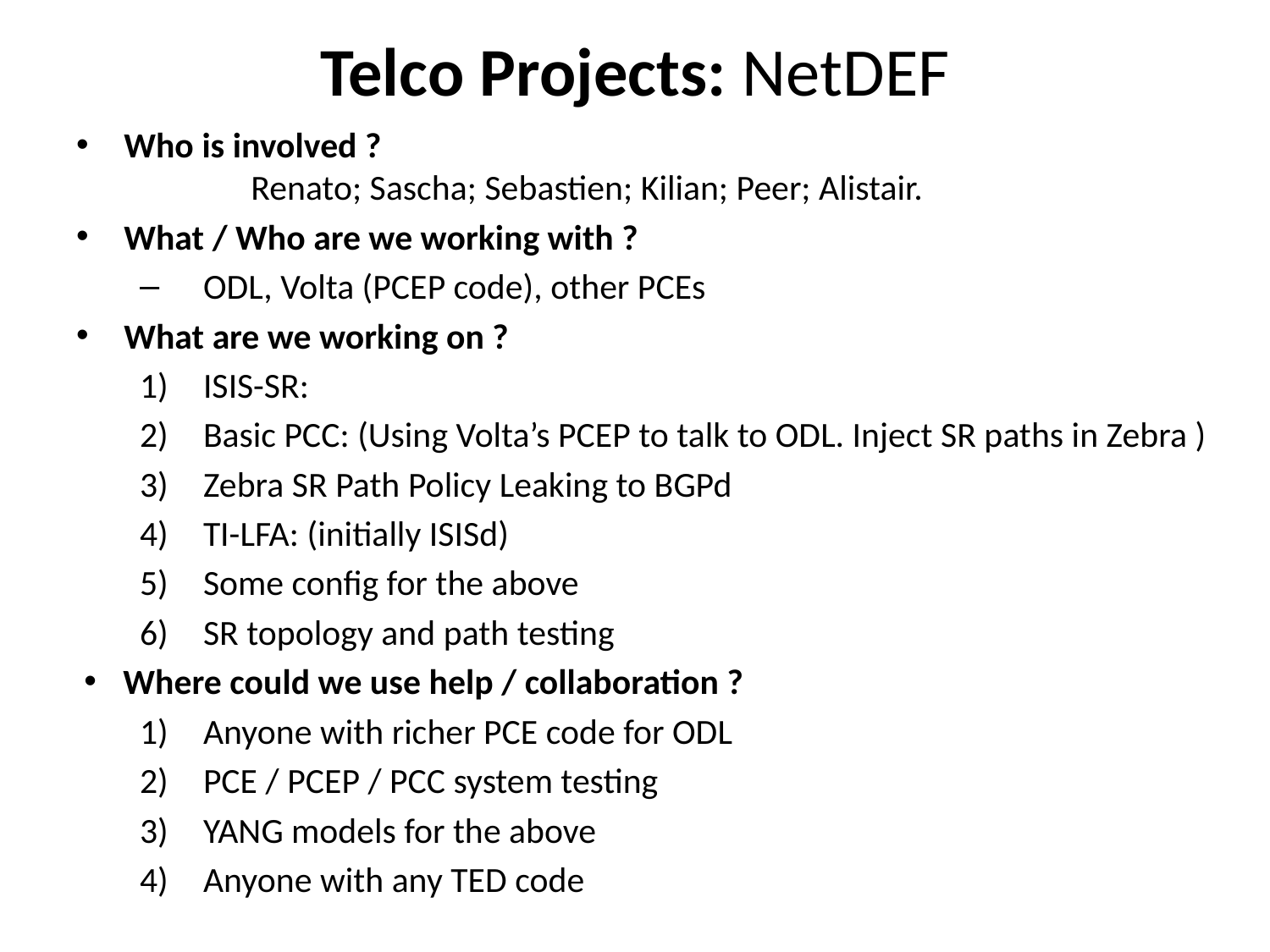

# Telco Projects: NetDEF
Who is involved ?
	Renato; Sascha; Sebastien; Kilian; Peer; Alistair.
What / Who are we working with ?
ODL, Volta (PCEP code), other PCEs
What are we working on ?
ISIS-SR:
Basic PCC: (Using Volta’s PCEP to talk to ODL. Inject SR paths in Zebra )
Zebra SR Path Policy Leaking to BGPd
TI-LFA: (initially ISISd)
Some config for the above
SR topology and path testing
Where could we use help / collaboration ?
Anyone with richer PCE code for ODL
PCE / PCEP / PCC system testing
YANG models for the above
Anyone with any TED code